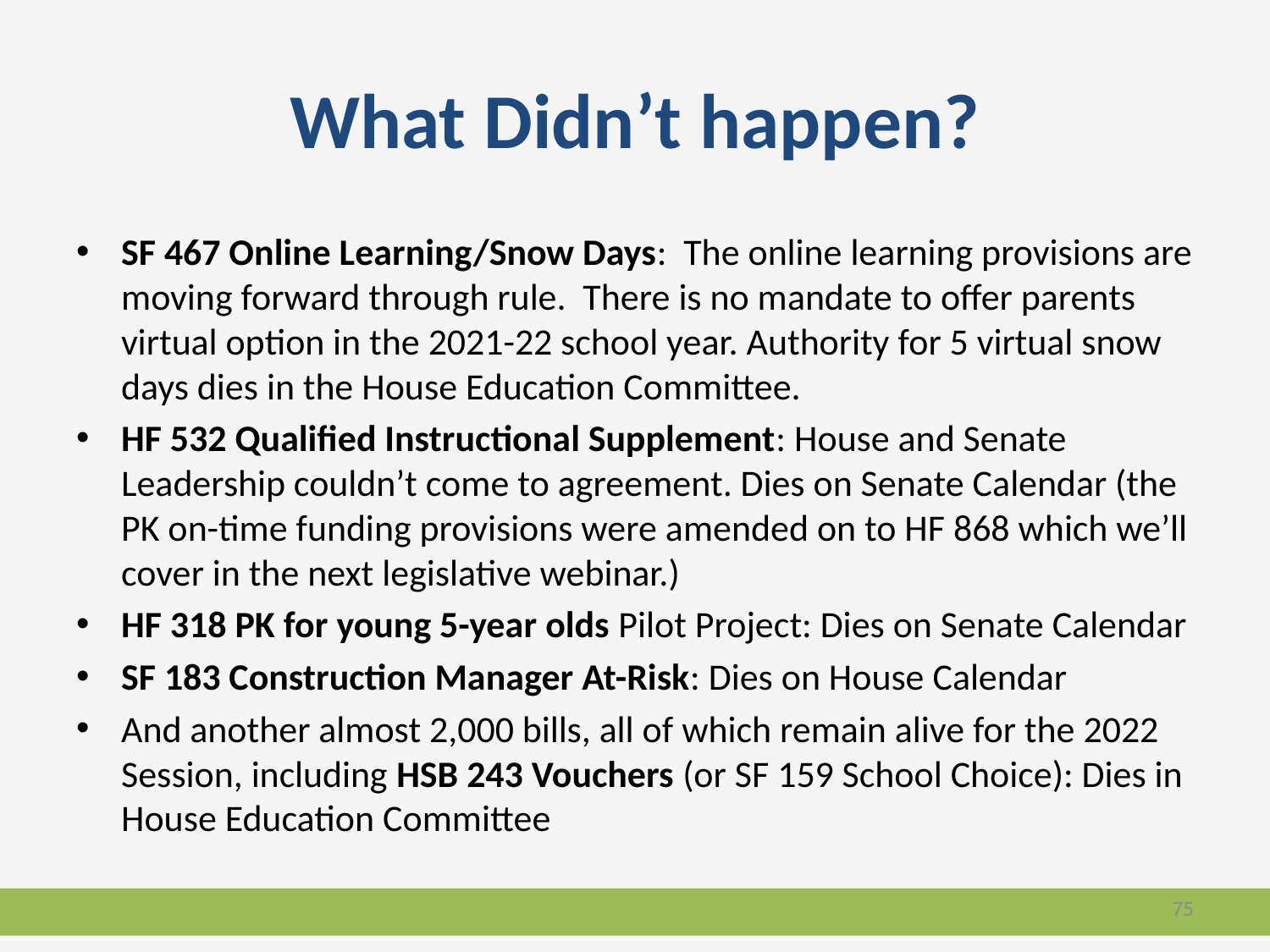

# What Didn’t happen?
SF 467 Online Learning/Snow Days:  The online learning provisions are moving forward through rule.  There is no mandate to offer parents virtual option in the 2021-22 school year. Authority for 5 virtual snow days dies in the House Education Committee.
HF 532 Qualified Instructional Supplement: House and Senate Leadership couldn’t come to agreement. Dies on Senate Calendar (the PK on-time funding provisions were amended on to HF 868 which we’ll cover in the next legislative webinar.)
HF 318 PK for young 5-year olds Pilot Project: Dies on Senate Calendar
SF 183 Construction Manager At-Risk: Dies on House Calendar
And another almost 2,000 bills, all of which remain alive for the 2022 Session, including HSB 243 Vouchers (or SF 159 School Choice): Dies in House Education Committee
75